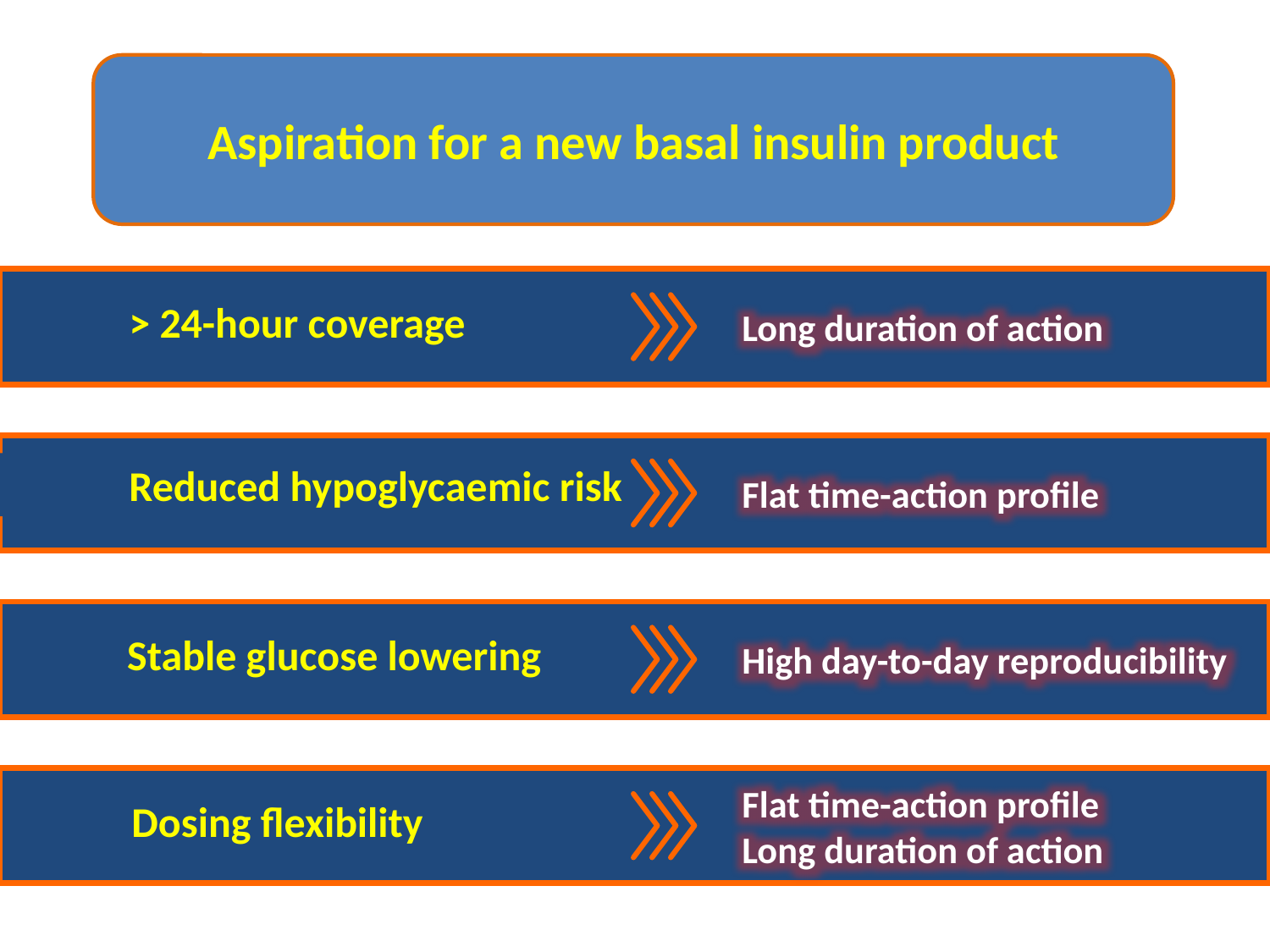

Aspiration for a new basal insulin product

> 24-hour coverage
Long duration of action

Reduced hypoglycaemic risk
Flat time-action profile

Stable glucose lowering
High day-to-day reproducibility

Dosing flexibility
Flat time-action profile
Long duration of action